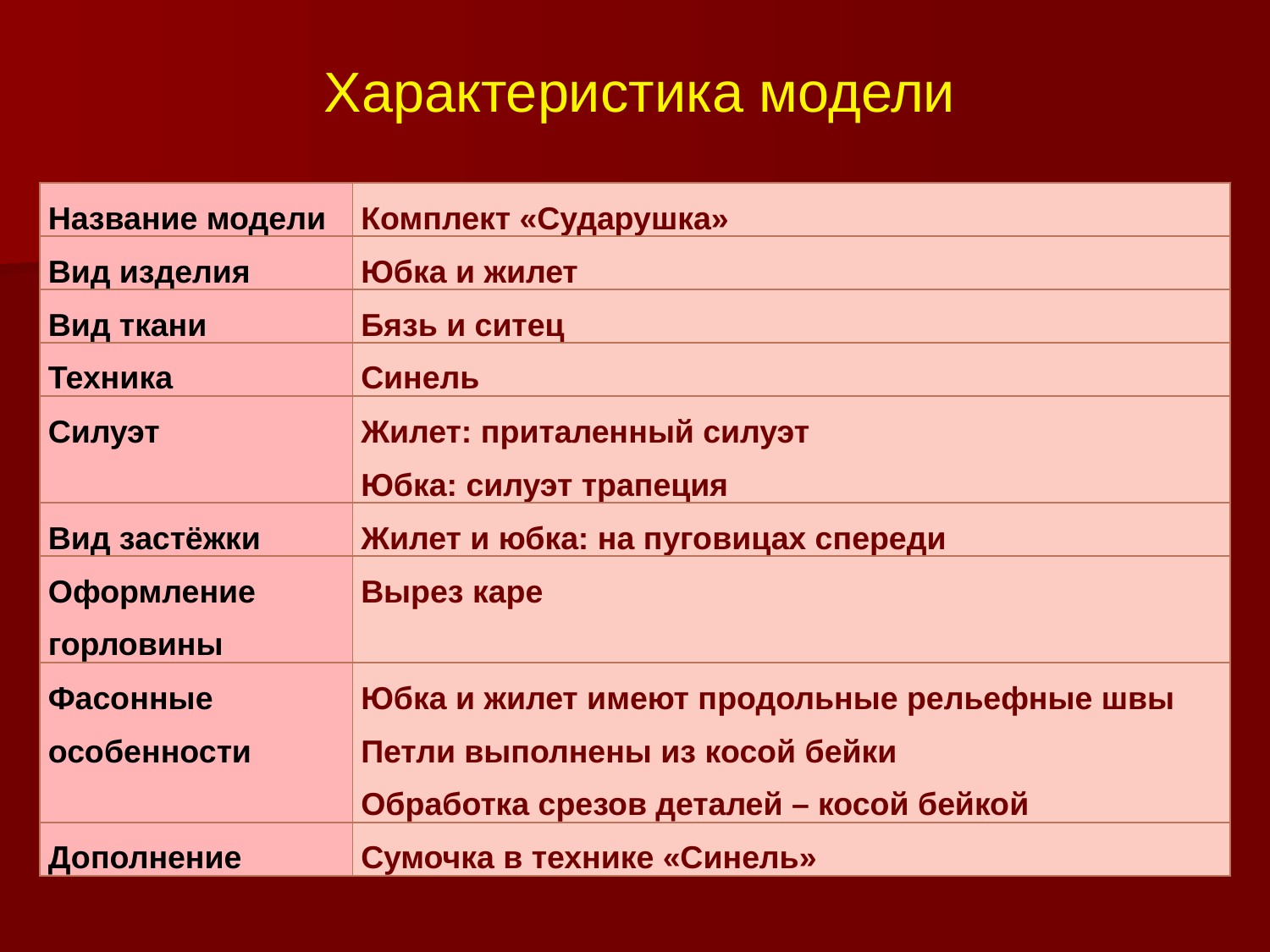

# Характеристика модели
| Название модели | Комплект «Сударушка» |
| --- | --- |
| Вид изделия | Юбка и жилет |
| Вид ткани | Бязь и ситец |
| Техника | Синель |
| Силуэт | Жилет: приталенный силуэт Юбка: силуэт трапеция |
| Вид застёжки | Жилет и юбка: на пуговицах спереди |
| Оформление горловины | Вырез каре |
| Фасонные особенности | Юбка и жилет имеют продольные рельефные швы Петли выполнены из косой бейки Обработка срезов деталей – косой бейкой |
| Дополнение | Сумочка в технике «Синель» |